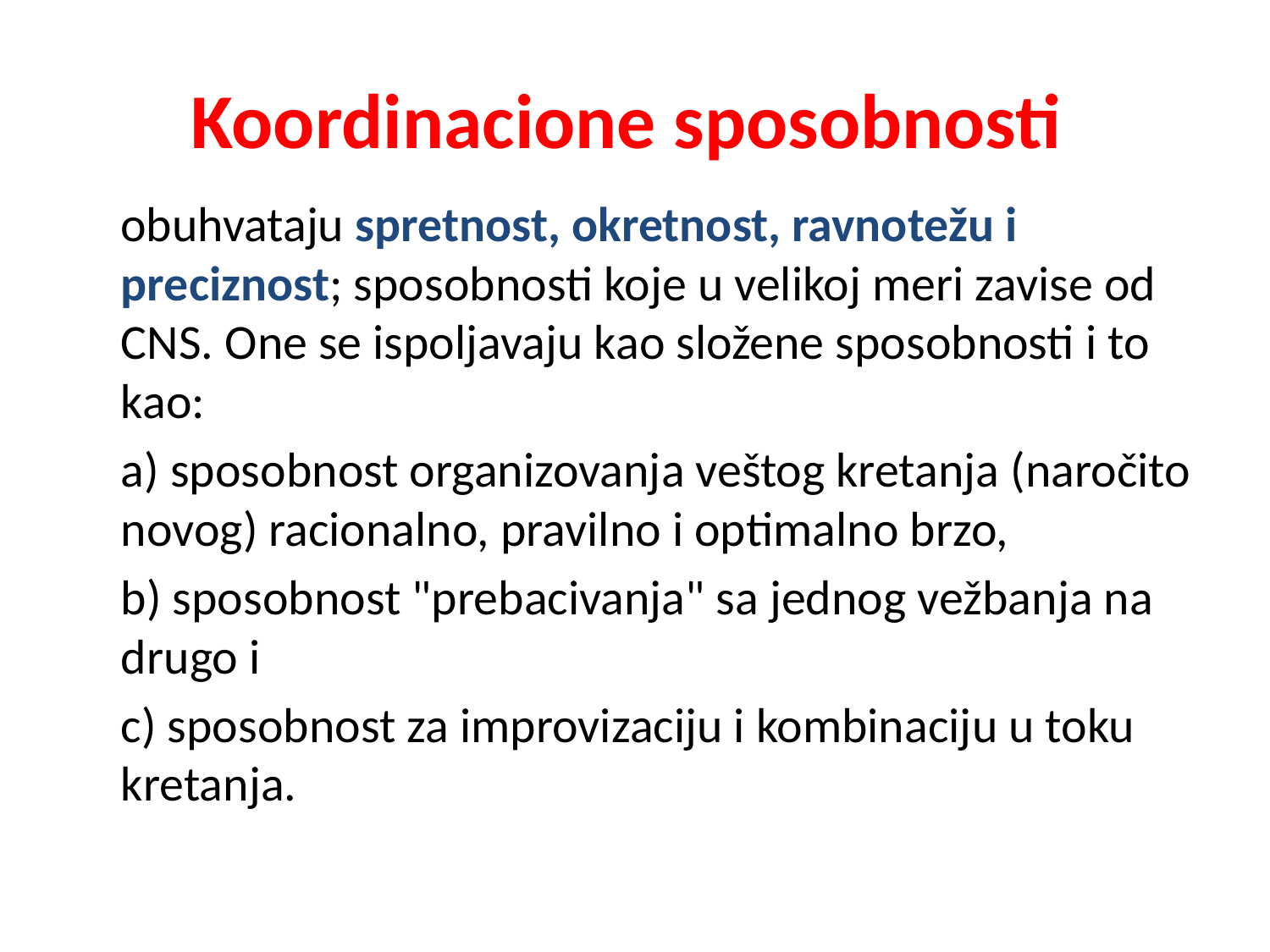

# Koordinacione sposobnosti
    obuhvataju spretnost, okretnost, ravnotežu i preciznost; sposobnosti koje u velikoj meri zavise od CNS. One se ispoljavaju kao složene sposobnosti i to kao:
    	a) sposobnost organizovanja veštog kretanja (naročito novog) racionalno, pravilno i optimalno brzo,
    	b) sposobnost "prebacivanja" sa jednog vežbanja na drugo i
    	c) sposobnost za improvizaciju i kombinaciju u toku kretanja.